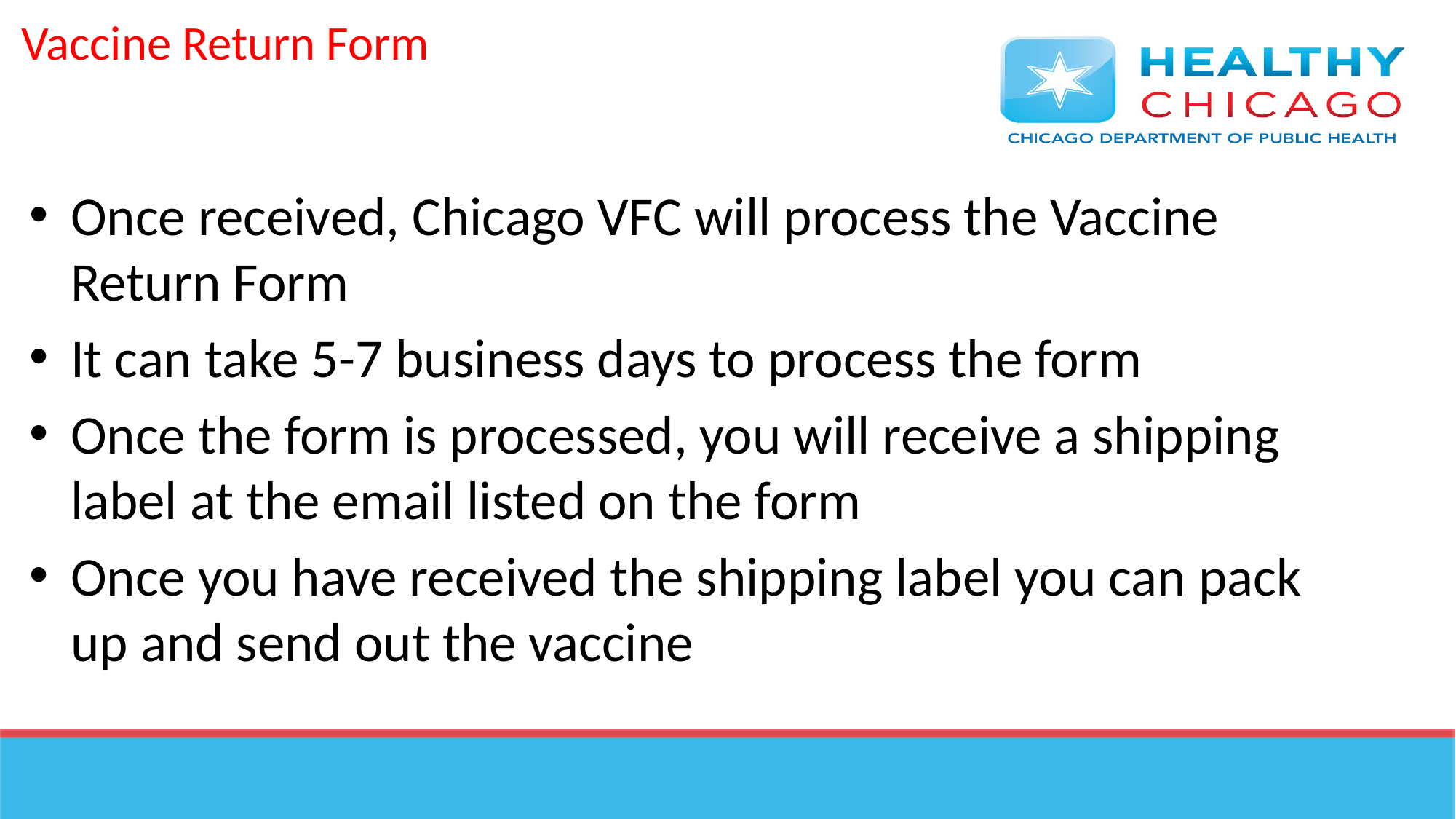

# Vaccine Return Form
Once received, Chicago VFC will process the Vaccine Return Form
It can take 5-7 business days to process the form
Once the form is processed, you will receive a shipping label at the email listed on the form
Once you have received the shipping label you can pack up and send out the vaccine